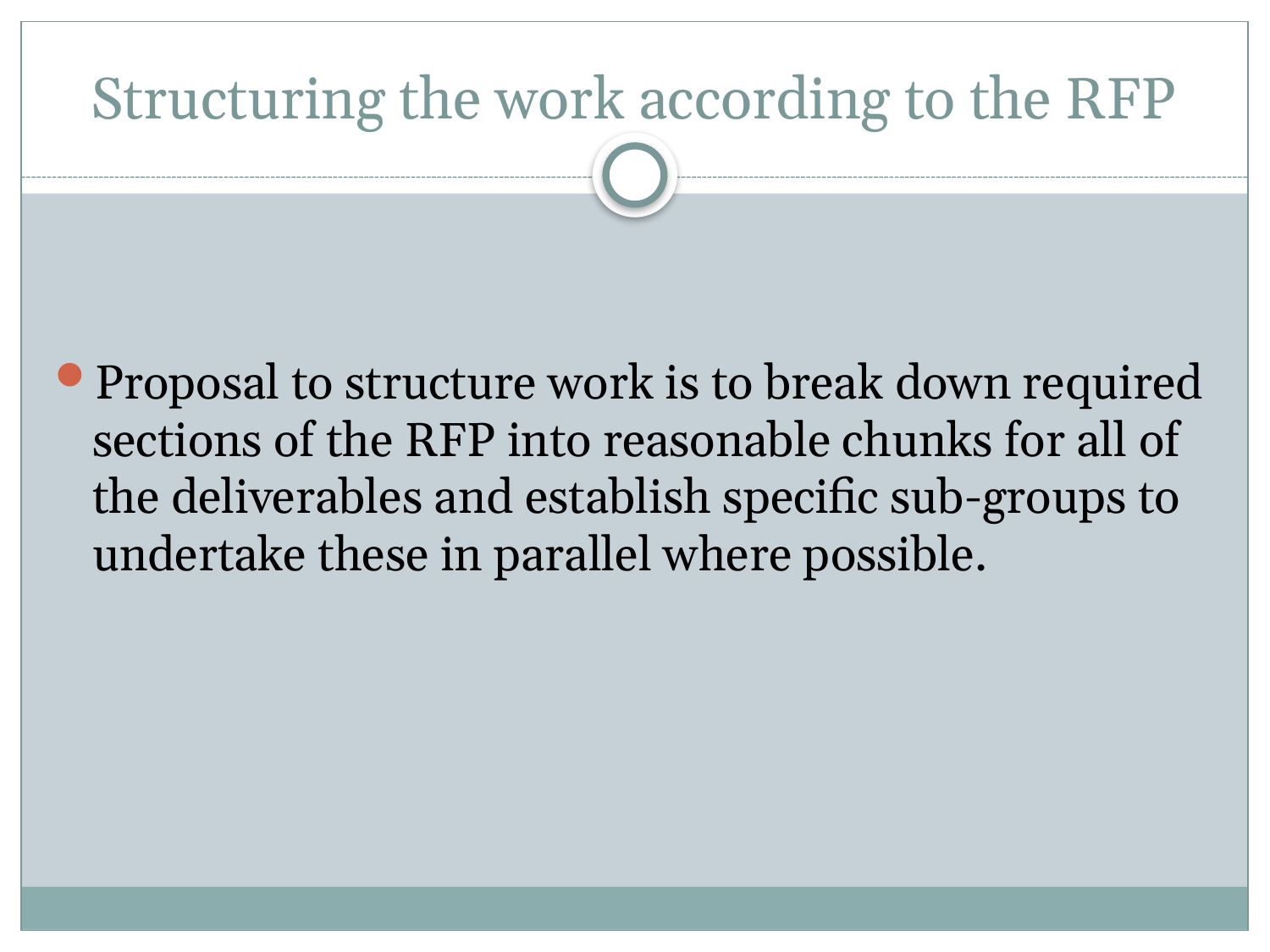

# Structuring the work according to the RFP

Proposal to structure work is to break down required sections of the RFP into reasonable chunks for all of the deliverables and establish specific sub-groups to undertake these in parallel where possible.